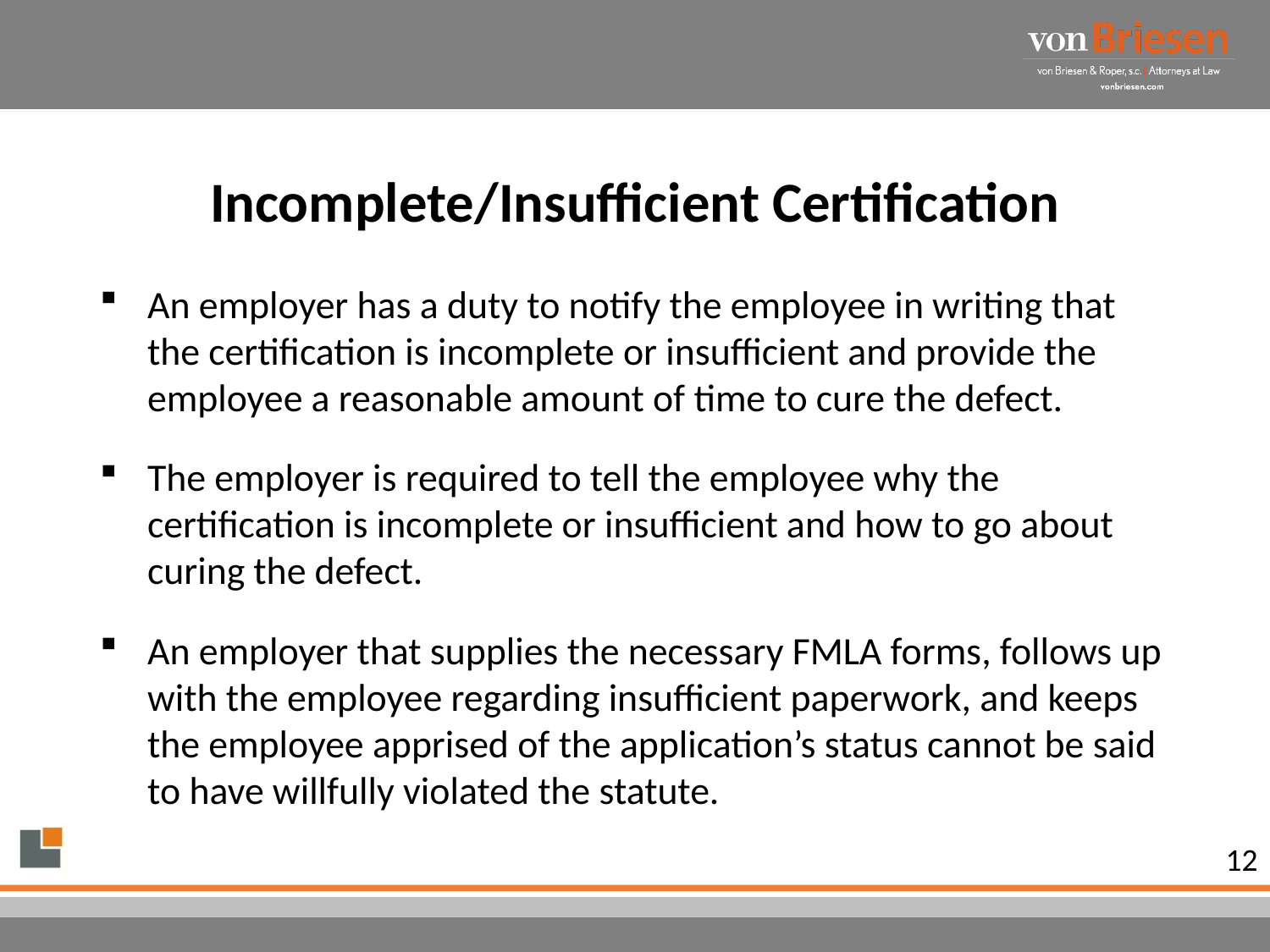

# Incomplete/Insufficient Certification
An employer has a duty to notify the employee in writing that the certification is incomplete or insufficient and provide the employee a reasonable amount of time to cure the defect.
The employer is required to tell the employee why the certification is incomplete or insufficient and how to go about curing the defect.
An employer that supplies the necessary FMLA forms, follows up with the employee regarding insufficient paperwork, and keeps the employee apprised of the application’s status cannot be said to have willfully violated the statute.
12